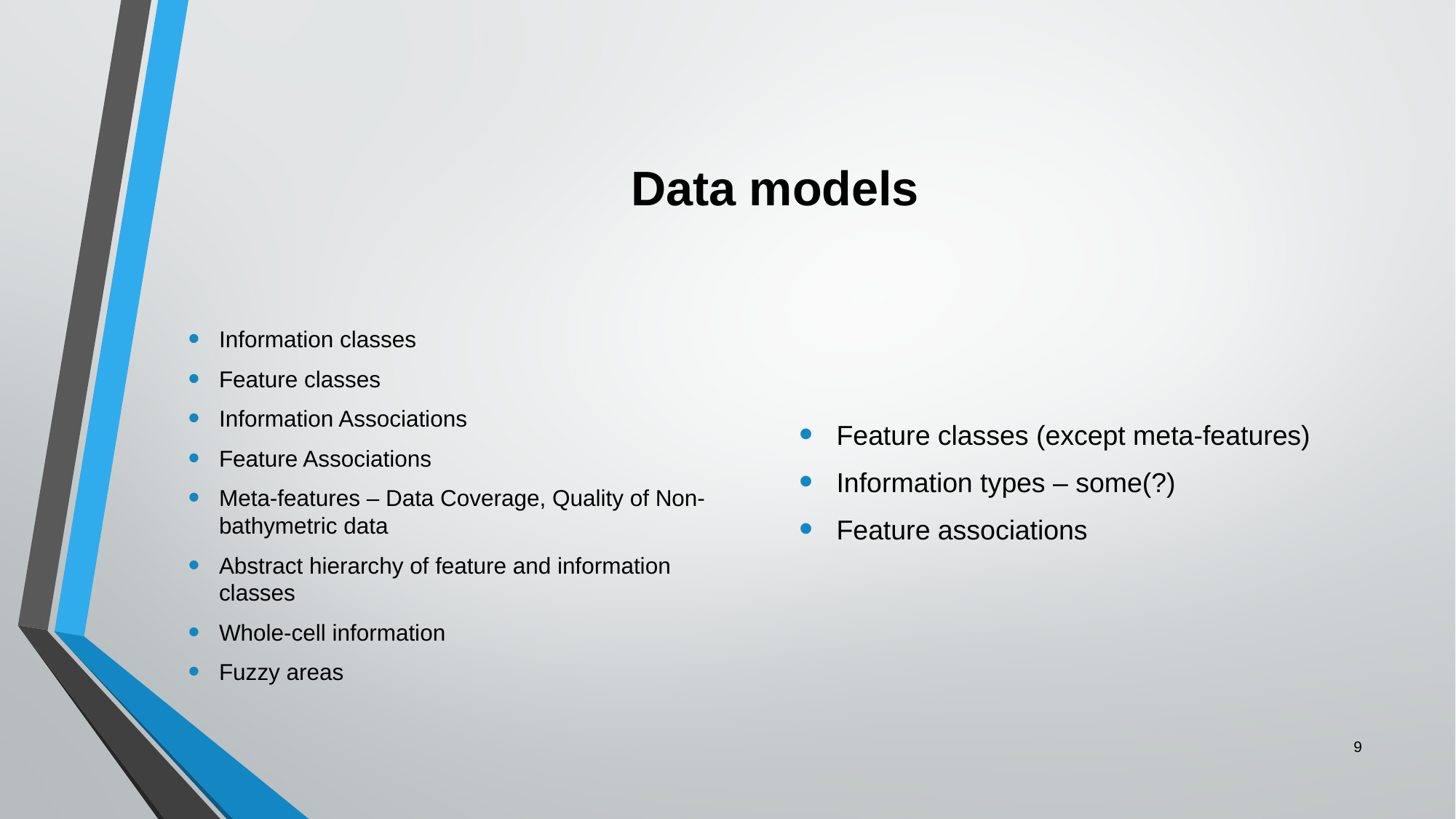

# Data models
Information classes
Feature classes
Information Associations
Feature Associations
Meta-features – Data Coverage, Quality of Non-bathymetric data
Abstract hierarchy of feature and information classes
Whole-cell information
Fuzzy areas
Feature classes (except meta-features)
Information types – some(?)
Feature associations

9